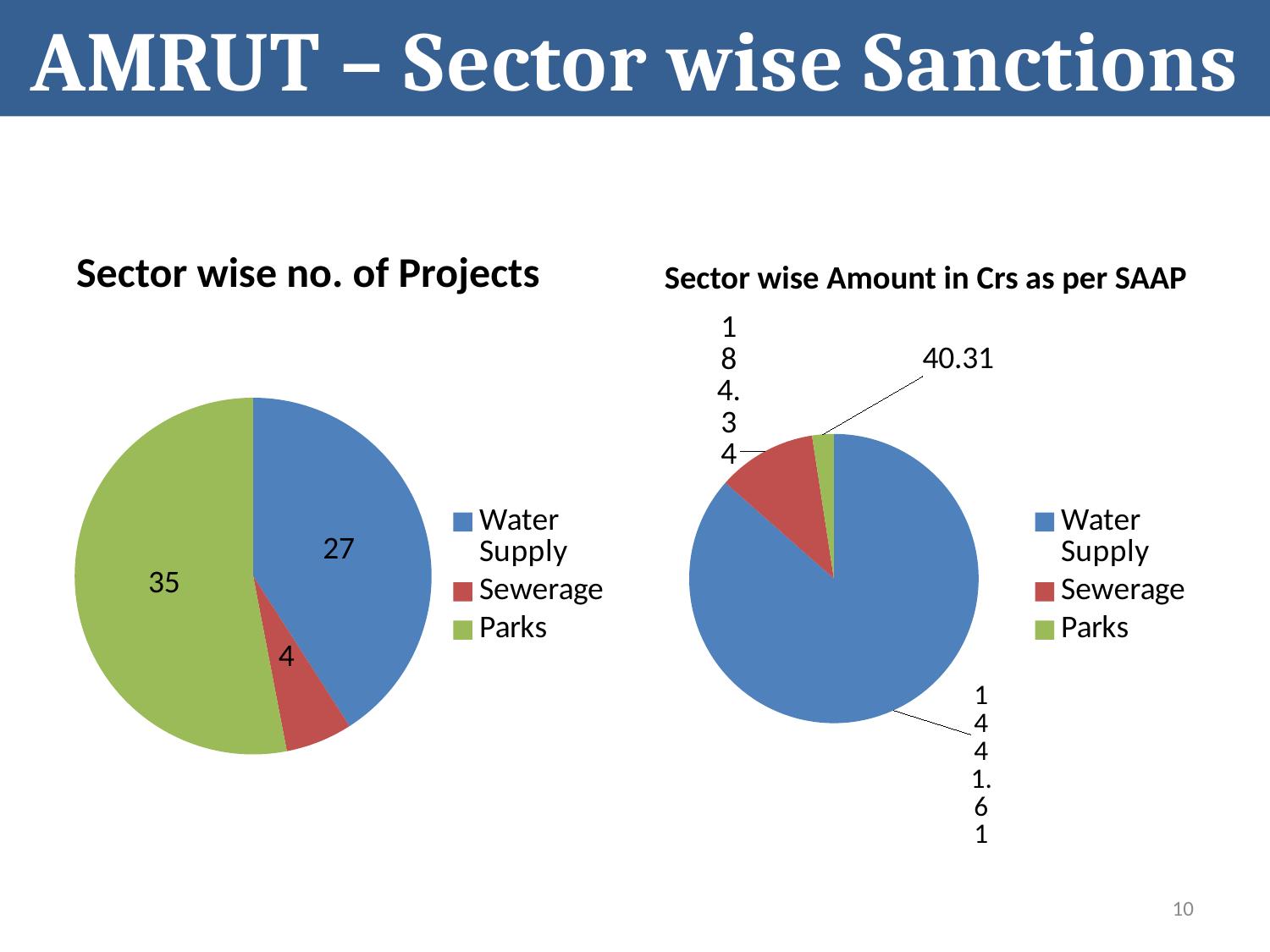

AMRUT – Sector wise Sanctions
Sector wise no. of Projects
Sector wise Amount in Crs as per SAAP

### Chart

| Category | No. Of Projects |
|---|---|
| Water Supply | 27.0 |
| Sewerage | 4.0 |
| Parks | 35.0 |

### Chart

| Category | Amount in Crs |
|---|---|
| Water Supply | 1441.61 |
| Sewerage | 184.34 |
| Parks | 40.309999999999995 |
10